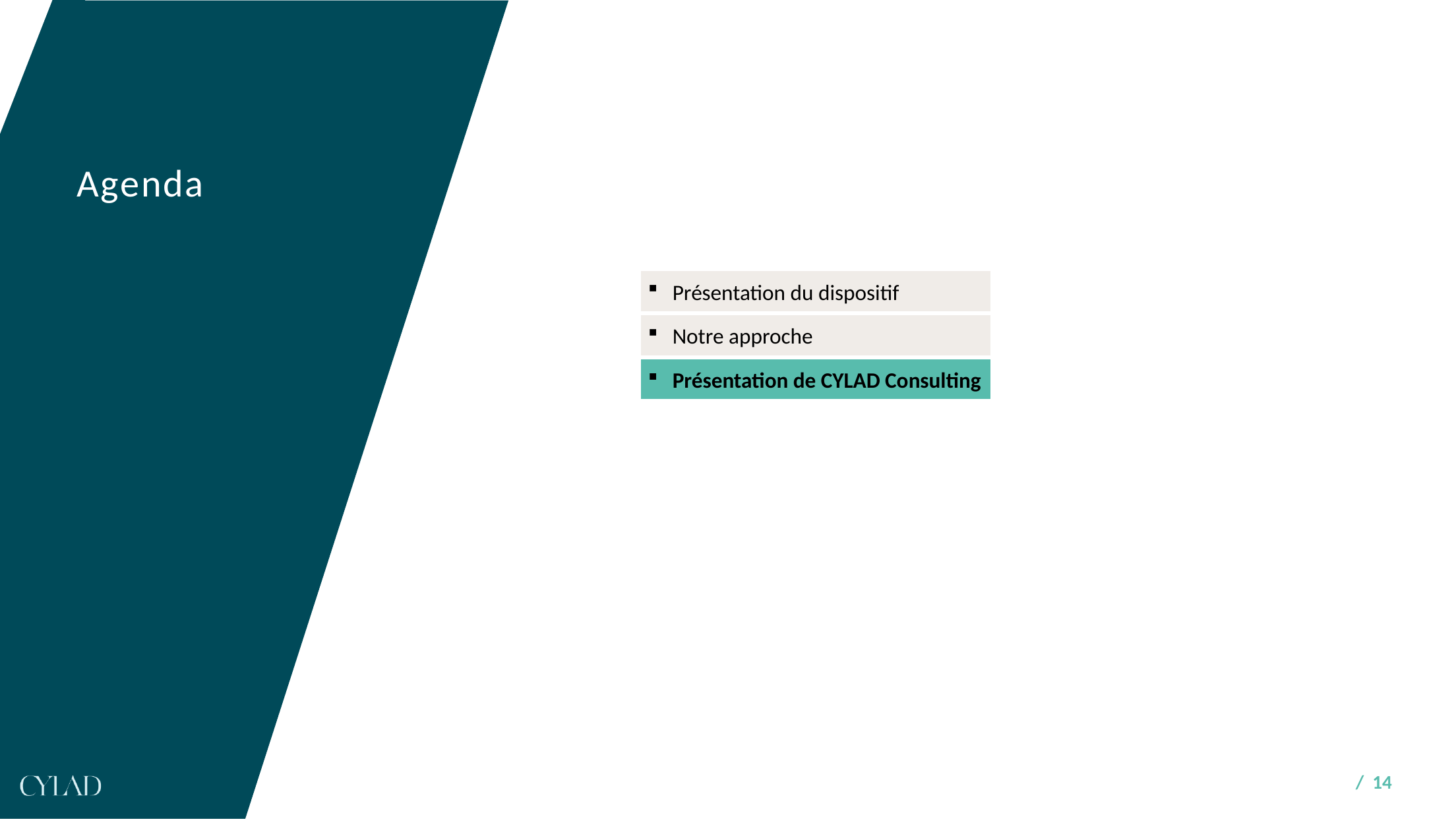

Présentation du dispositif
Notre approche
Présentation de CYLAD Consulting